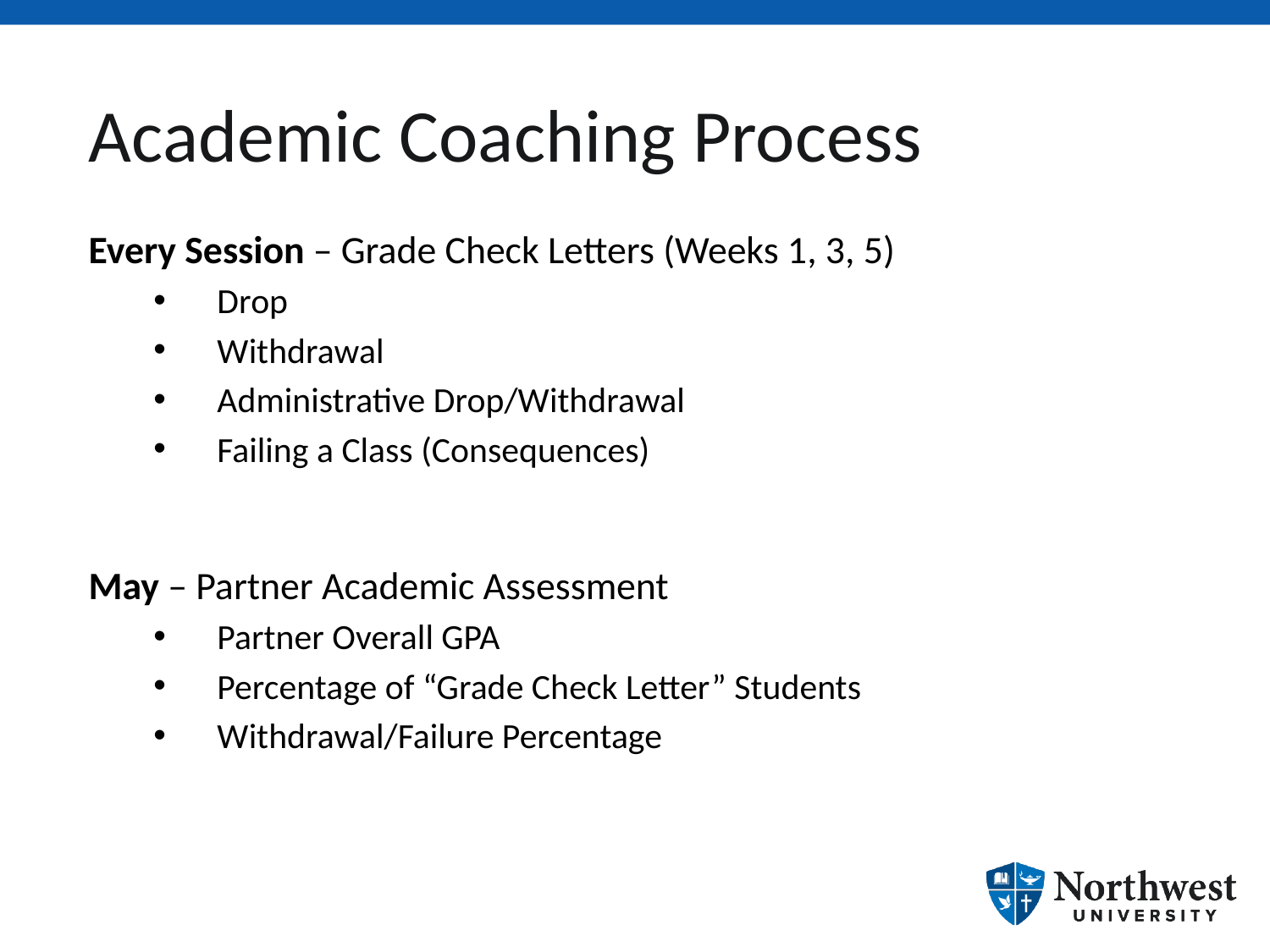

# Academic Coaching Process
Every Session – Grade Check Letters (Weeks 1, 3, 5)
Drop
Withdrawal
Administrative Drop/Withdrawal
Failing a Class (Consequences)

May – Partner Academic Assessment
Partner Overall GPA
Percentage of “Grade Check Letter” Students
Withdrawal/Failure Percentage